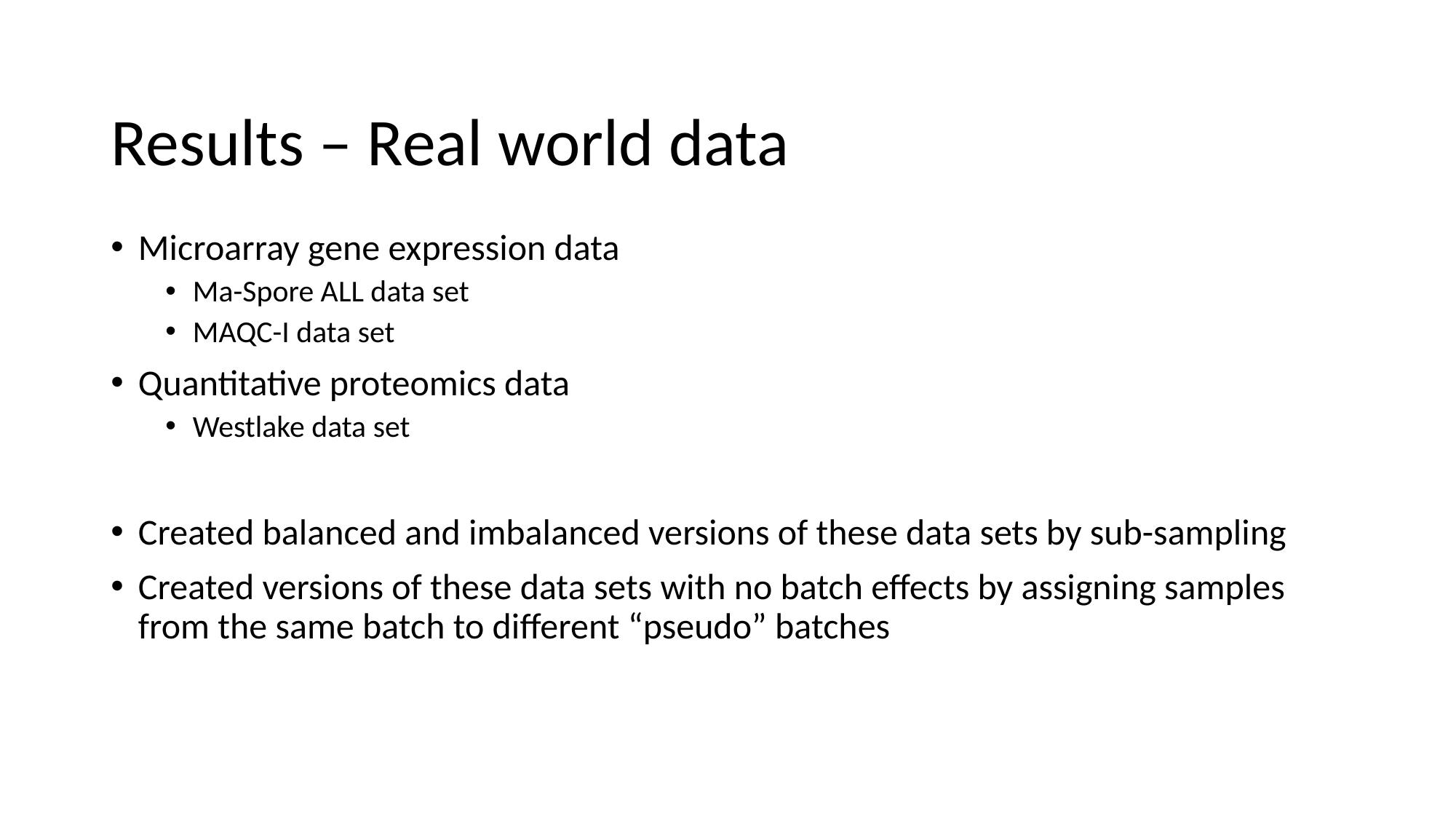

# Results – Real world data
Microarray gene expression data
Ma-Spore ALL data set
MAQC-I data set
Quantitative proteomics data
Westlake data set

Created balanced and imbalanced versions of these data sets by sub-sampling
Created versions of these data sets with no batch effects by assigning samples from the same batch to different “pseudo” batches